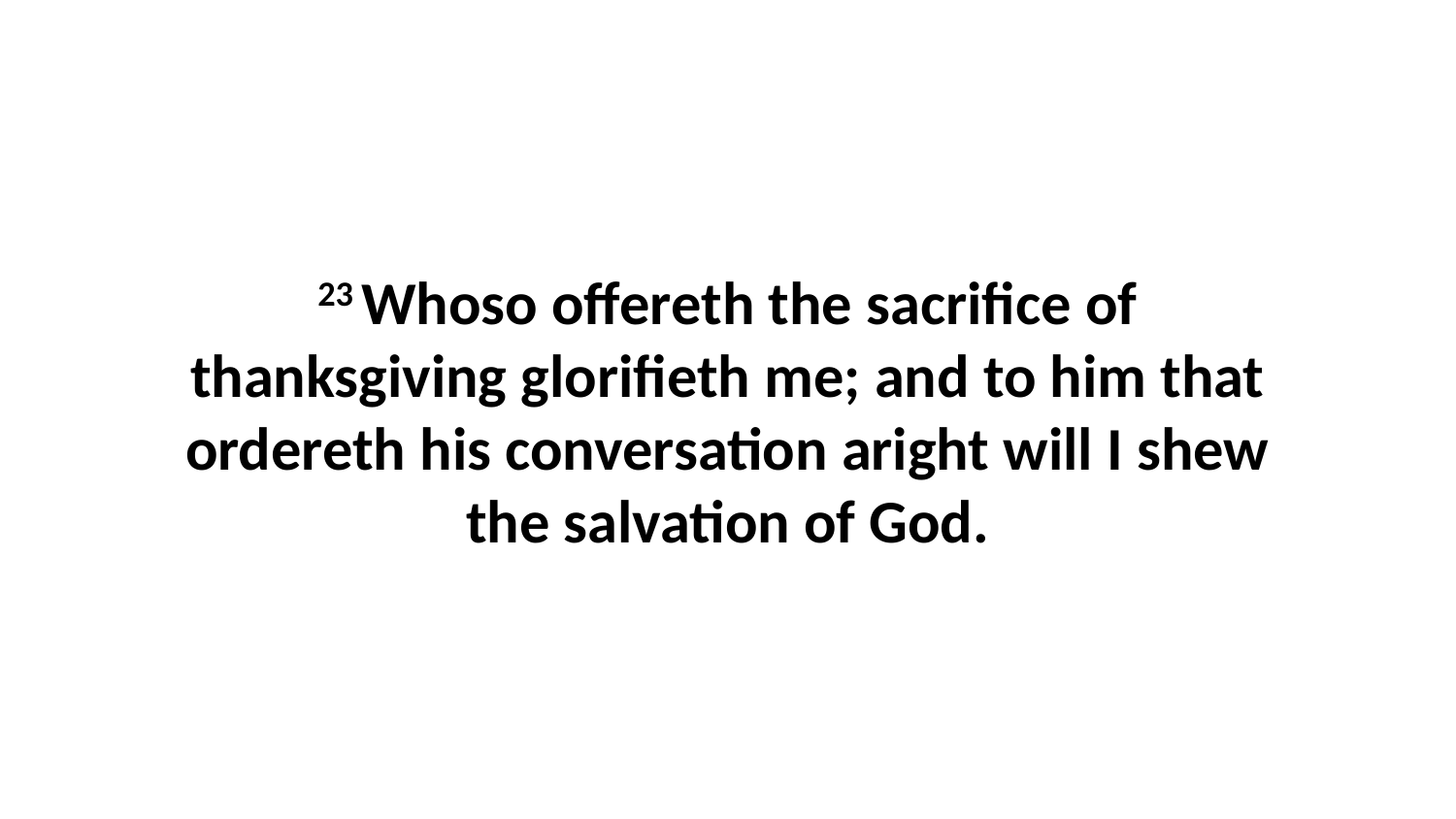

23 Whoso offereth the sacrifice of thanksgiving glorifieth me; and to him that ordereth his conversation aright will I shew the salvation of God.